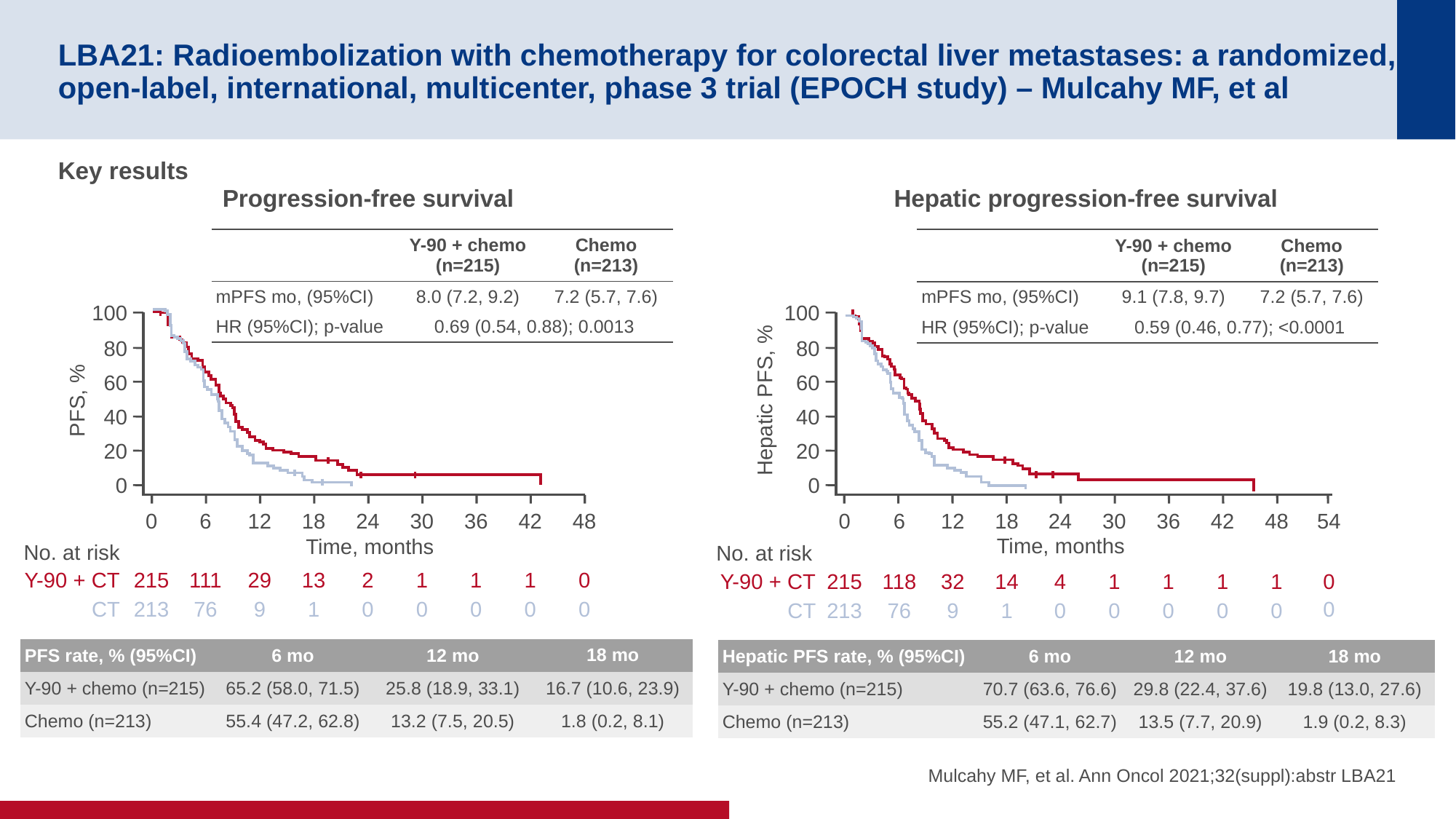

# LBA21: Radioembolization with chemotherapy for colorectal liver metastases: a randomized, open-label, international, multicenter, phase 3 trial (EPOCH study) – Mulcahy MF, et al
Key results
Progression-free survival
Hepatic progression-free survival
|  | Y-90 + chemo (n=215) | Chemo (n=213) |
| --- | --- | --- |
| mPFS mo, (95%CI) | 8.0 (7.2, 9.2) | 7.2 (5.7, 7.6) |
| HR (95%CI); p-value | 0.69 (0.54, 0.88); 0.0013 |  |
|  | Y-90 + chemo (n=215) | Chemo (n=213) |
| --- | --- | --- |
| mPFS mo, (95%CI) | 9.1 (7.8, 9.7) | 7.2 (5.7, 7.6) |
| HR (95%CI); p-value | 0.59 (0.46, 0.77); <0.0001 |  |
100

80

60

PFS, %
40

20

0

0
6
12
18
24
30
36
42
48
Time, months
Y-90 + CT
215
111
29
13
2
1
1
1
0
CT
213
76
9
1
0
0
0
0
0
100

80

60

Hepatic PFS, %
40

20

0

0
6
12
18
24
30
36
42
48
Time, months
Y-90 + CT
215
118
32
14
4
1
1
1
1
CT
213
76
9
1
0
0
0
0
0

54
No. at risk
No. at risk
0
0
| PFS rate, % (95%CI) | 6 mo | 12 mo | 18 mo |
| --- | --- | --- | --- |
| Y-90 + chemo (n=215) | 65.2 (58.0, 71.5) | 25.8 (18.9, 33.1) | 16.7 (10.6, 23.9) |
| Chemo (n=213) | 55.4 (47.2, 62.8) | 13.2 (7.5, 20.5) | 1.8 (0.2, 8.1) |
| Hepatic PFS rate, % (95%CI) | 6 mo | 12 mo | 18 mo |
| --- | --- | --- | --- |
| Y-90 + chemo (n=215) | 70.7 (63.6, 76.6) | 29.8 (22.4, 37.6) | 19.8 (13.0, 27.6) |
| Chemo (n=213) | 55.2 (47.1, 62.7) | 13.5 (7.7, 20.9) | 1.9 (0.2, 8.3) |
Mulcahy MF, et al. Ann Oncol 2021;32(suppl):abstr LBA21